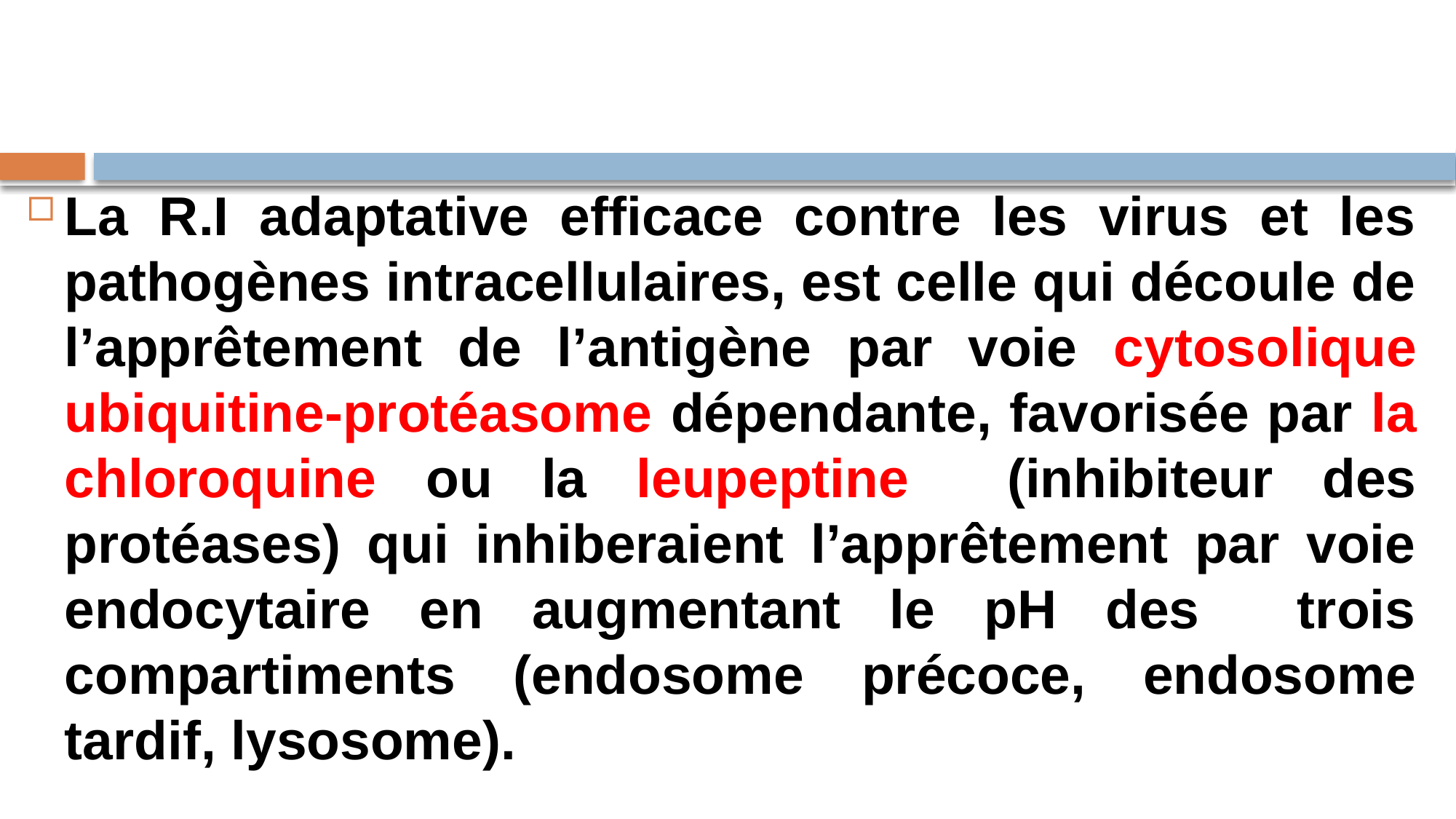

#
La R.I adaptative efficace contre les virus et les pathogènes intracellulaires, est celle qui découle de l’apprêtement de l’antigène par voie cytosolique ubiquitine-protéasome dépendante, favorisée par la chloroquine ou la leupeptine  (inhibiteur des protéases) qui inhiberaient l’apprêtement par voie endocytaire en augmentant le pH des  trois compartiments (endosome précoce, endosome tardif, lysosome).